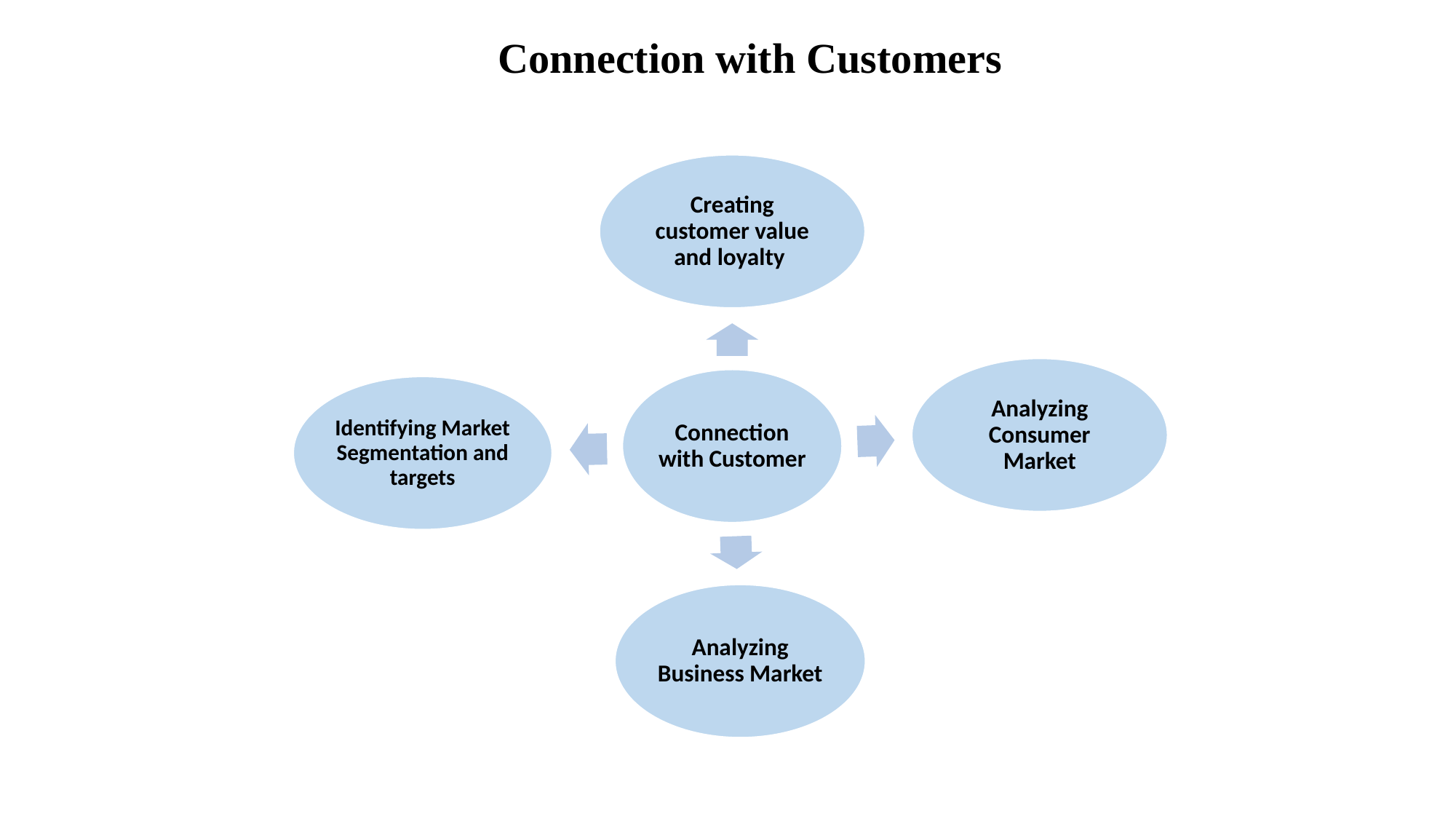

# Connection with Customers
Connection with Customer

Creating customer value and loyalty

Analyzing Consumer Market

Analyzing Business Market

Identifying Market Segmentation and targets